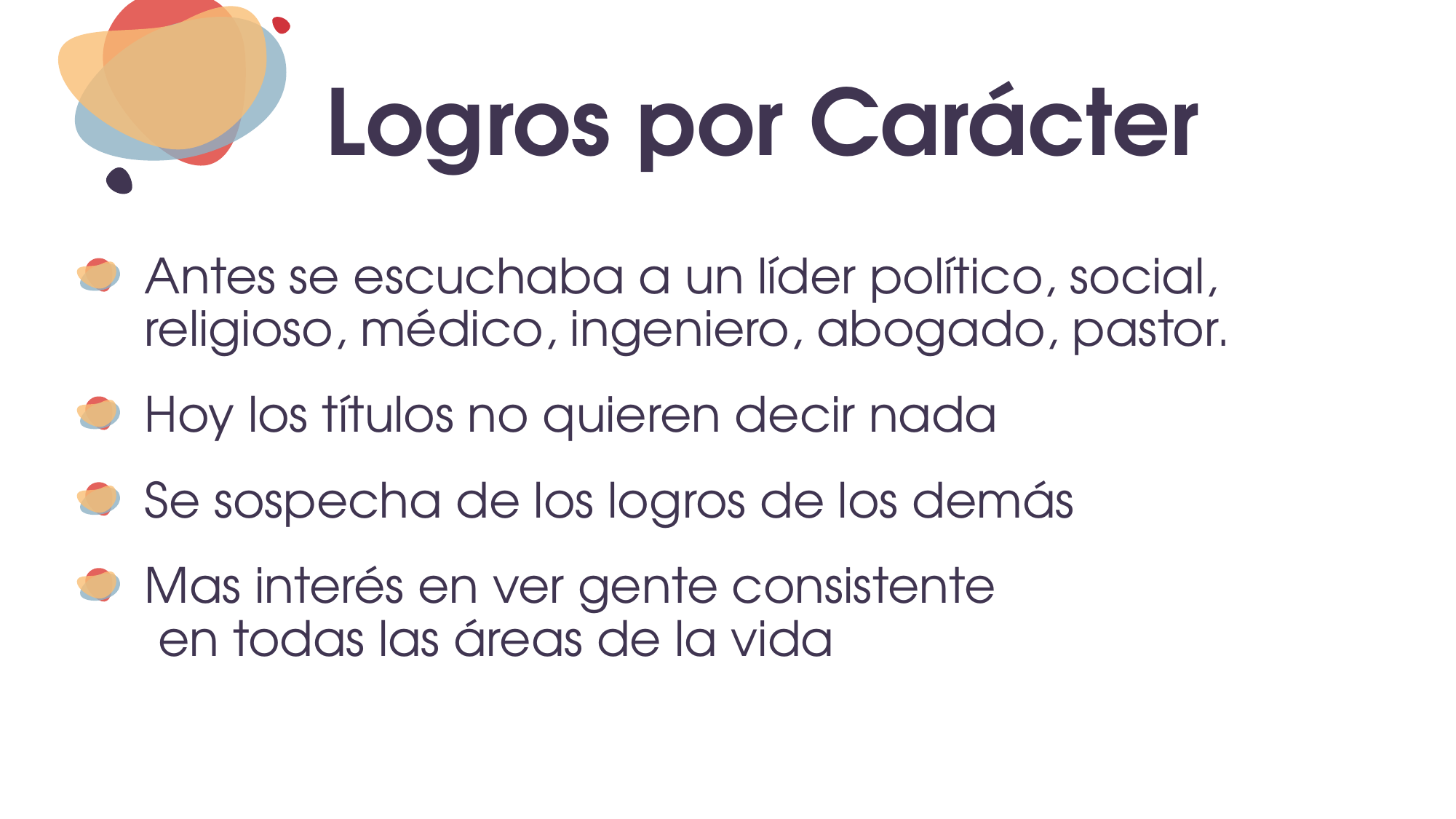

# Logros por Carácter
Antes se escuchaba a un líder político, social, religioso, médico, ingeniero, abogado, pastor.
Hoy los títulos no quieren decir nada
Se sospecha de los logros de los demás
Mas interés en ver gente consistente                                 en todas las áreas de la vida